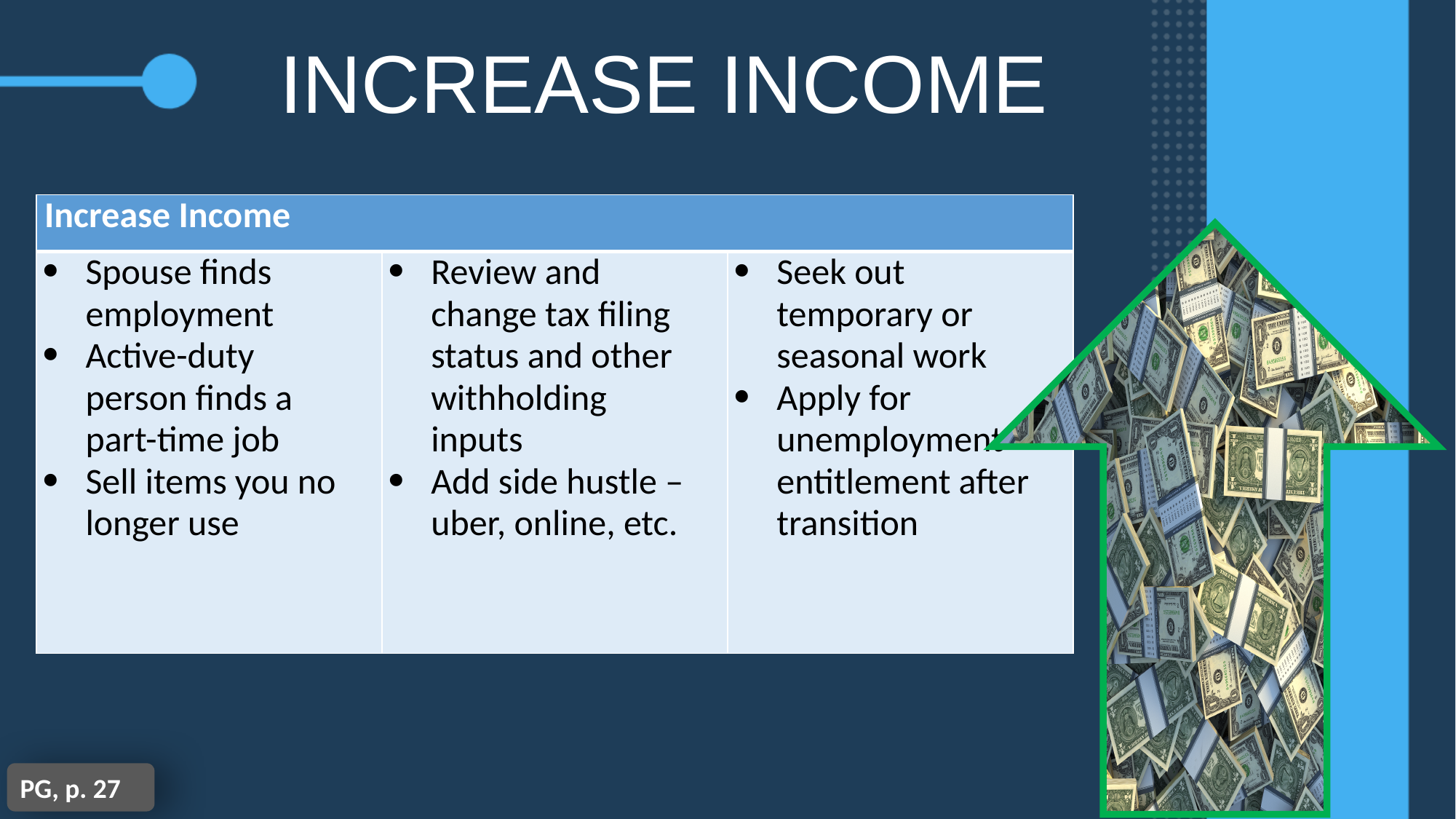

INCREASE INCOME

| Increase Income |  |  |
| --- | --- | --- |
| Spouse finds employment Active-duty person finds a part-time job Sell items you no longer use | Review and change tax filing status and other withholding inputs Add side hustle – uber, online, etc. | Seek out temporary or seasonal work Apply for unemployment entitlement after transition |

PG, p. 27